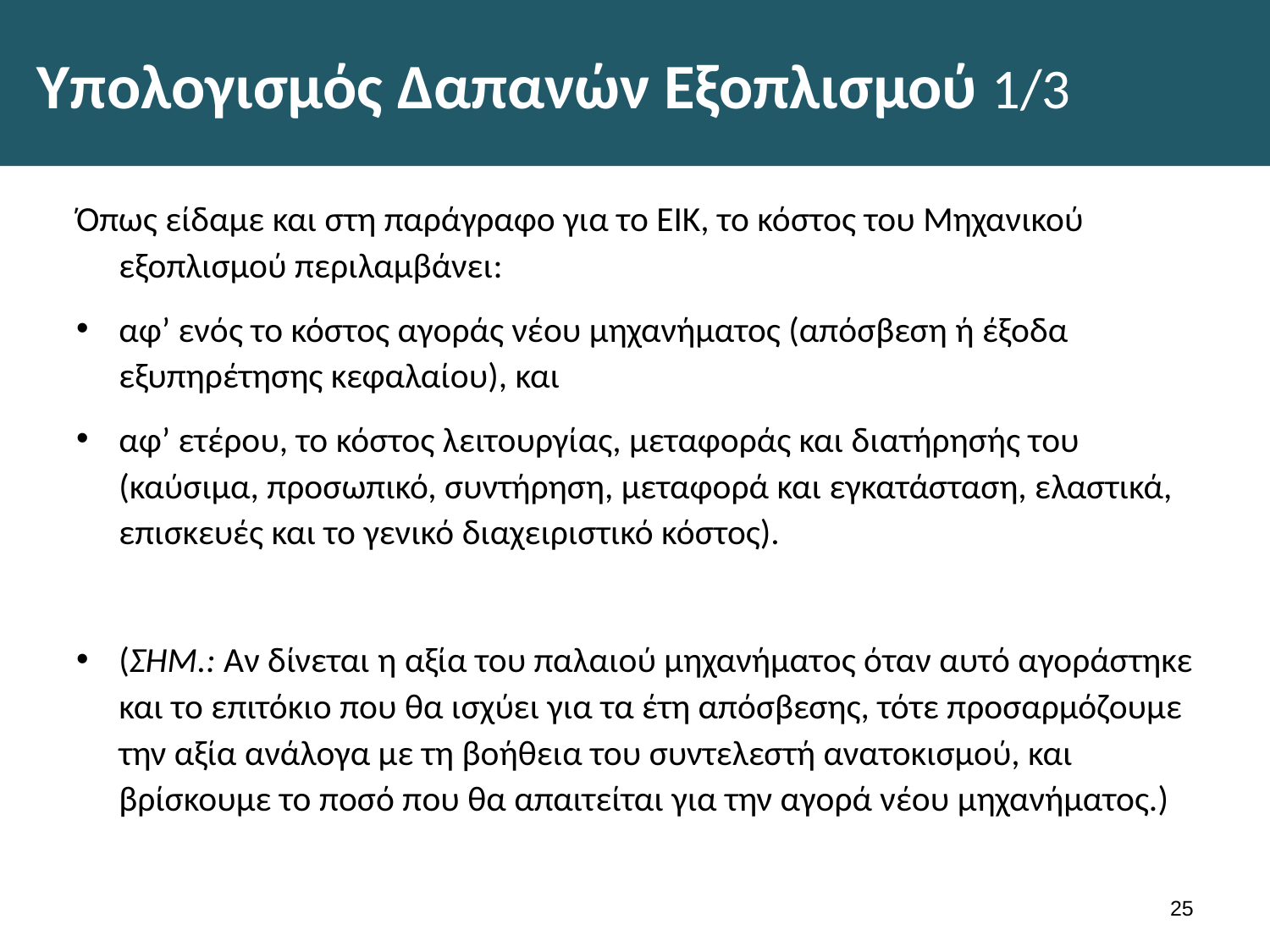

# Υπολογισμός Δαπανών Εξοπλισμού 1/3
Όπως είδαμε και στη παράγραφο για το ΕΙΚ, το κόστος του Μηχανικού εξοπλισμού περιλαμβάνει:
αφ’ ενός το κόστος αγοράς νέου μηχανήματος (απόσβεση ή έξοδα εξυπηρέτησης κεφαλαίου), και
αφ’ ετέρου, το κόστος λειτουργίας, μεταφοράς και διατήρησής του (καύσιμα, προσωπικό, συντήρηση, μεταφορά και εγκατάσταση, ελαστικά, επισκευές και το γενικό διαχειριστικό κόστος).

(ΣΗΜ.: Αν δίνεται η αξία του παλαιού μηχανήματος όταν αυτό αγοράστηκε και το επιτόκιο που θα ισχύει για τα έτη απόσβεσης, τότε προσαρμόζουμε την αξία ανάλογα με τη βοήθεια του συντελεστή ανατοκισμού, και βρίσκουμε το ποσό που θα απαιτείται για την αγορά νέου μηχανήματος.)

25